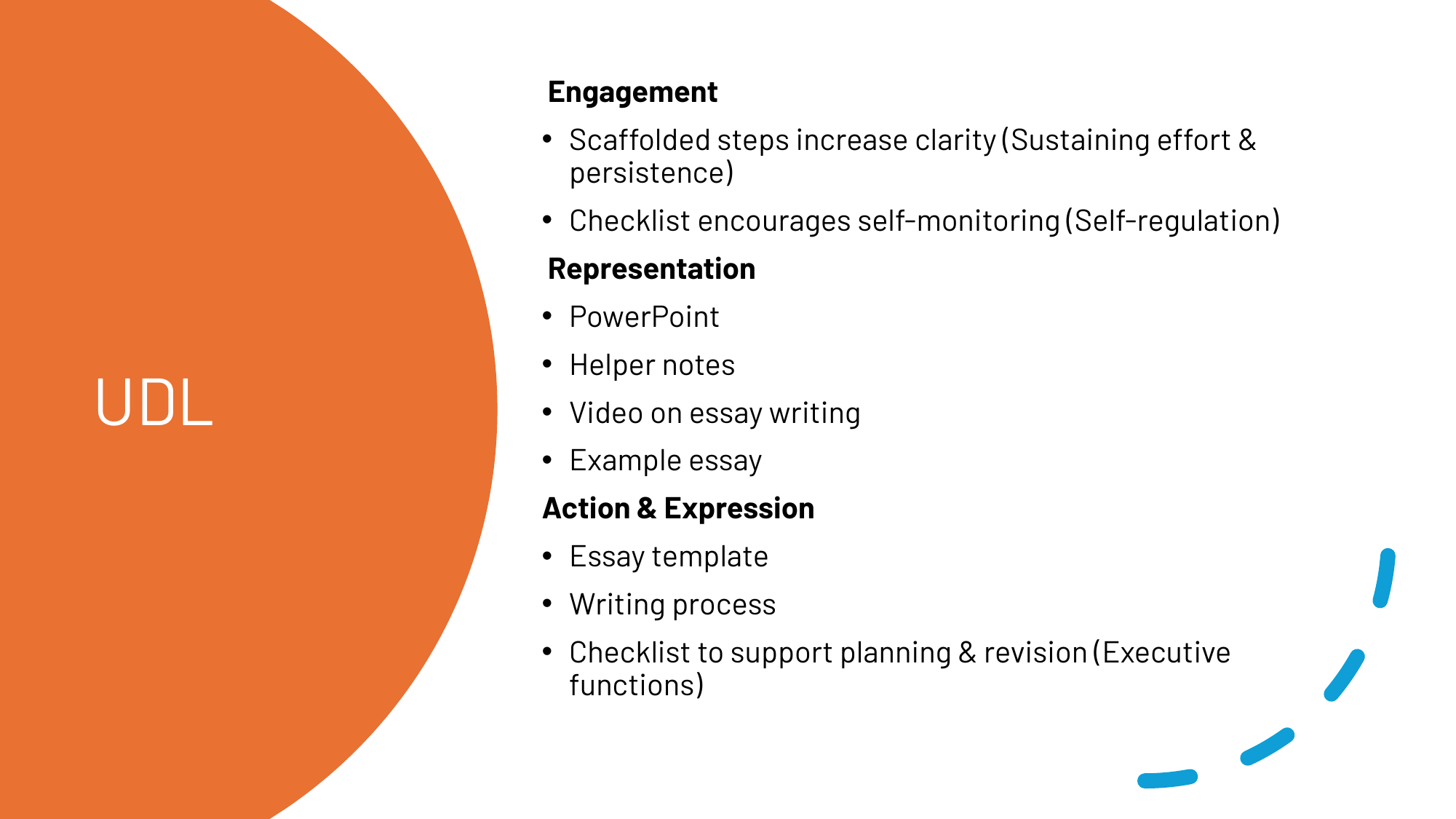

Engagement
Scaffolded steps increase clarity (Sustaining effort & persistence)
Checklist encourages self-monitoring (Self-regulation)
 Representation
PowerPoint
Helper notes
Video on essay writing
Example essay
Action & Expression
Essay template
Writing process
Checklist to support planning & revision (Executive functions)

# UDL